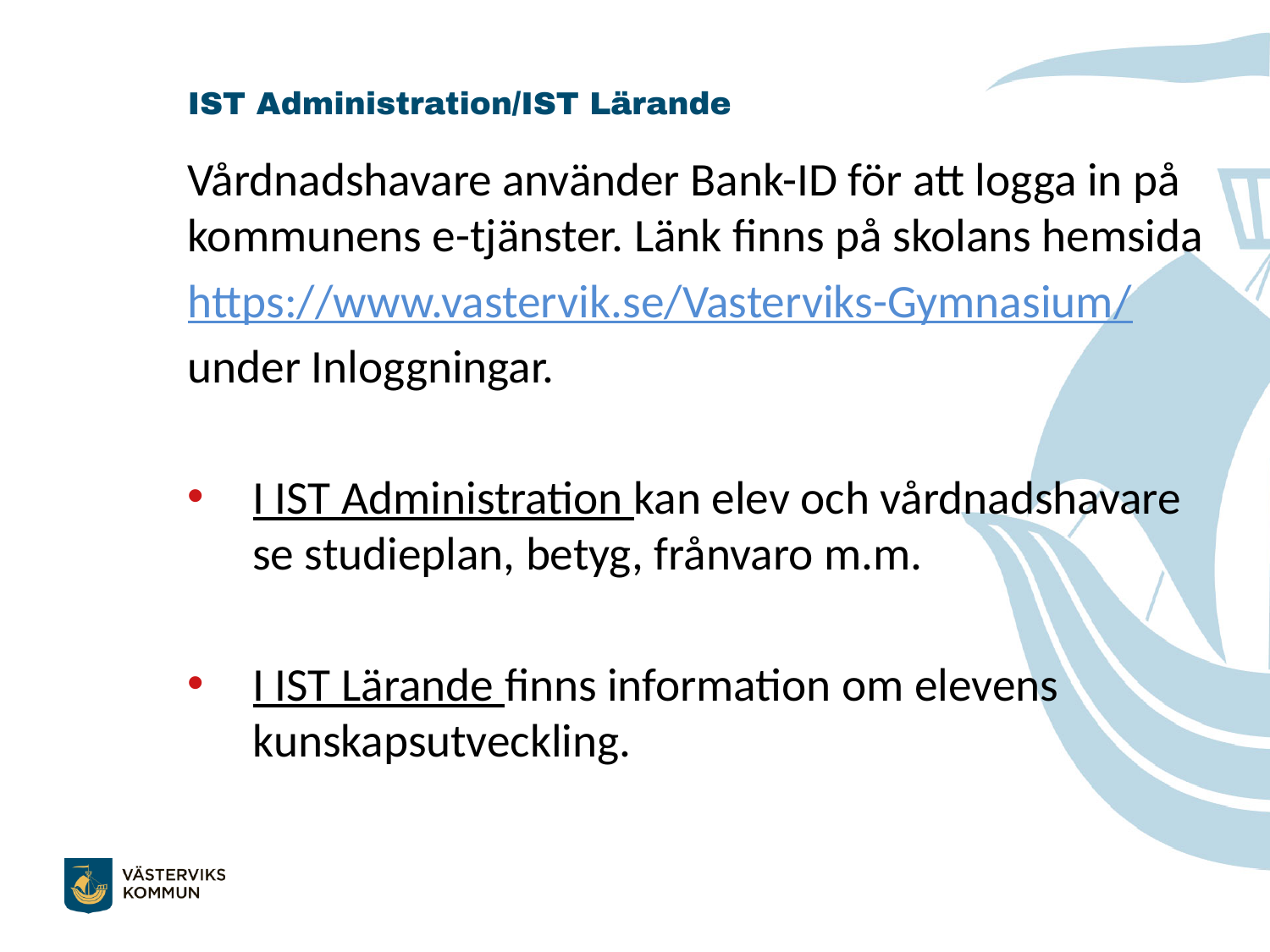

IST Administration/IST Lärande
Vårdnadshavare använder Bank-ID för att logga in på kommunens e-tjänster. Länk finns på skolans hemsida
https://www.vastervik.se/Vasterviks-Gymnasium/
under Inloggningar.

I IST Administration kan elev och vårdnadshavare se studieplan, betyg, frånvaro m.m.

I IST Lärande finns information om elevens kunskapsutveckling.